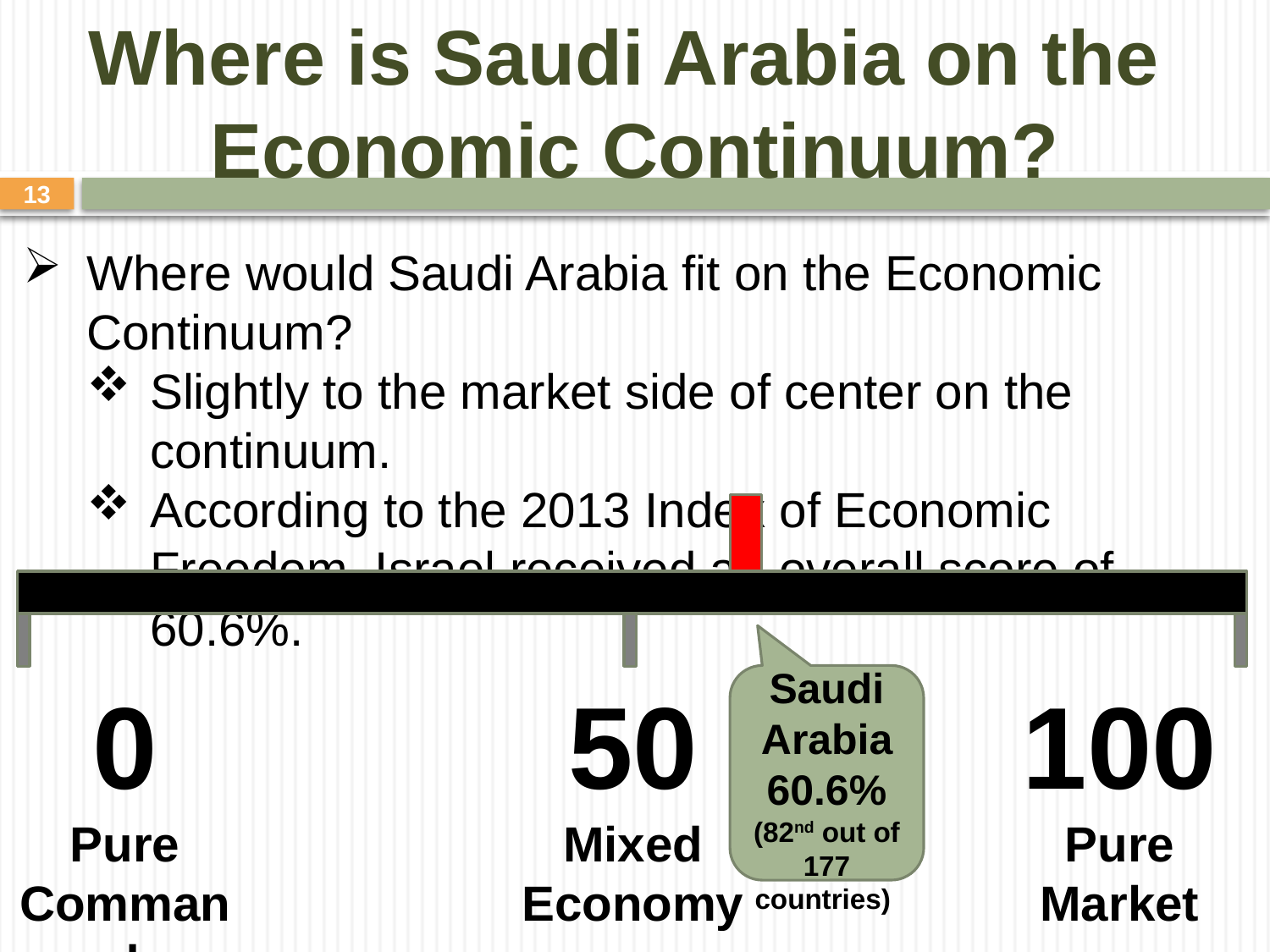

# Where is Saudi Arabia on the Economic Continuum?
13
Where would Saudi Arabia fit on the Economic Continuum?
Slightly to the market side of center on the continuum.
According to the 2013 Index of Economic Freedom, Israel received an overall score of 60.6%.

0
Pure Command
50
Mixed Economy
100
Pure Market
Saudi Arabia
60.6% (82nd out of 177 countries)